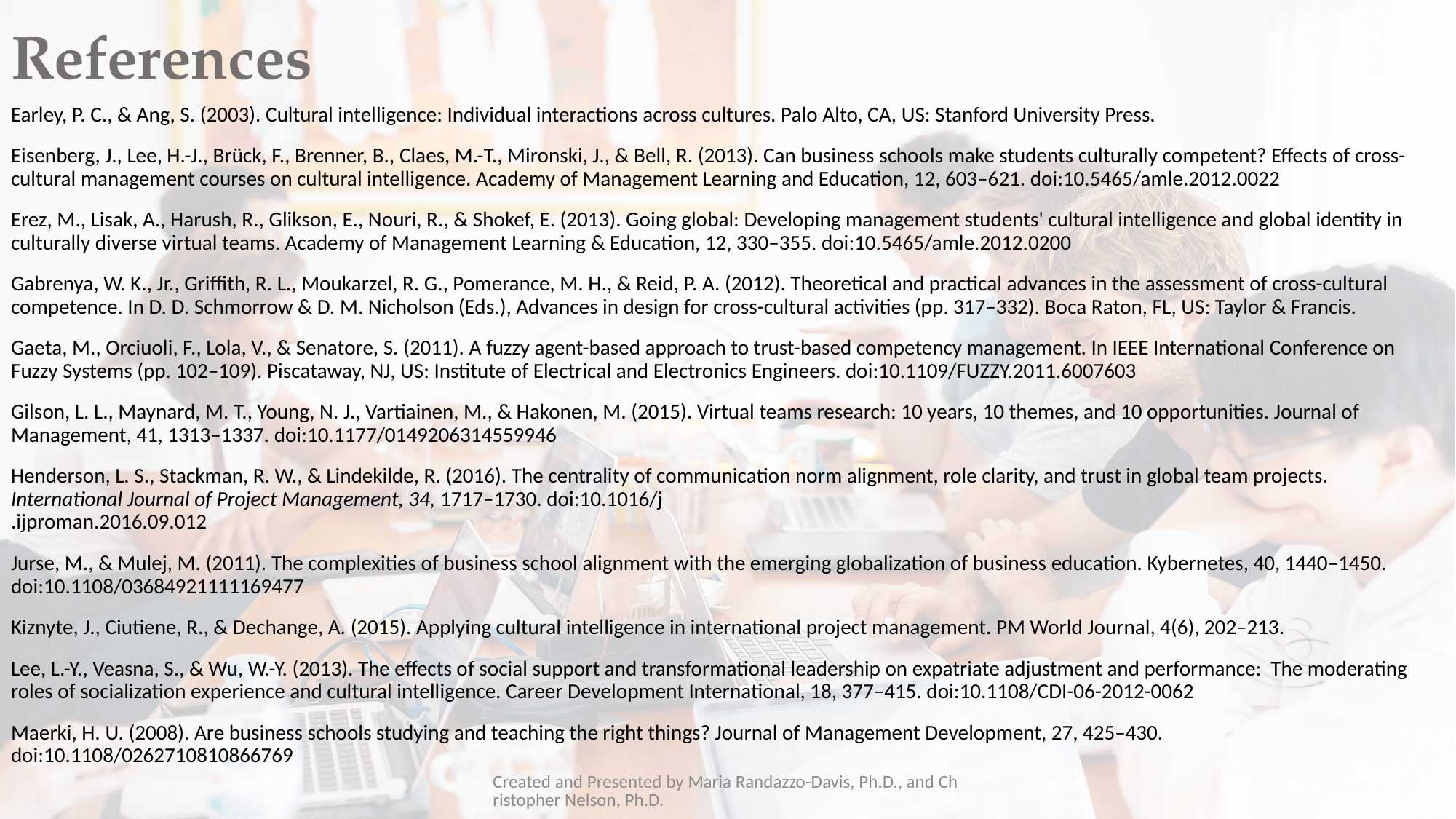

# References
Earley, P. C., & Ang, S. (2003). Cultural intelligence: Individual interactions across cultures. Palo Alto, CA, US: Stanford University Press.
Eisenberg, J., Lee, H.-J., Brück, F., Brenner, B., Claes, M.-T., Mironski, J., & Bell, R. (2013). Can business schools make students culturally competent? Effects of cross-cultural management courses on cultural intelligence. Academy of Management Learning and Education, 12, 603–621. doi:10.5465/amle.2012.0022
Erez, M., Lisak, A., Harush, R., Glikson, E., Nouri, R., & Shokef, E. (2013). Going global: Developing management students' cultural intelligence and global identity in culturally diverse virtual teams. Academy of Management Learning & Education, 12, 330–355. doi:10.5465/amle.2012.0200
Gabrenya, W. K., Jr., Griffith, R. L., Moukarzel, R. G., Pomerance, M. H., & Reid, P. A. (2012). Theoretical and practical advances in the assessment of cross-cultural competence. In D. D. Schmorrow & D. M. Nicholson (Eds.), Advances in design for cross-cultural activities (pp. 317–332). Boca Raton, FL, US: Taylor & Francis.
Gaeta, M., Orciuoli, F., Lola, V., & Senatore, S. (2011). A fuzzy agent-based approach to trust-based competency management. In IEEE International Conference on Fuzzy Systems (pp. 102–109). Piscataway, NJ, US: Institute of Electrical and Electronics Engineers. doi:10.1109/FUZZY.2011.6007603
Gilson, L. L., Maynard, M. T., Young, N. J., Vartiainen, M., & Hakonen, M. (2015). Virtual teams research: 10 years, 10 themes, and 10 opportunities. Journal of Management, 41, 1313–1337. doi:10.1177/0149206314559946
Henderson, L. S., Stackman, R. W., & Lindekilde, R. (2016). The centrality of communication norm alignment, role clarity, and trust in global team projects. International Journal of Project Management, 34, 1717–1730. doi:10.1016/j
.ijproman.2016.09.012
Jurse, M., & Mulej, M. (2011). The complexities of business school alignment with the emerging globalization of business education. Kybernetes, 40, 1440–1450. doi:10.1108/03684921111169477
Kiznyte, J., Ciutiene, R., & Dechange, A. (2015). Applying cultural intelligence in international project management. PM World Journal, 4(6), 202–213.
Lee, L.-Y., Veasna, S., & Wu, W.-Y. (2013). The effects of social support and transformational leadership on expatriate adjustment and performance:  The moderating roles of socialization experience and cultural intelligence. Career Development International, 18, 377–415. doi:10.1108/CDI-06-2012-0062
Maerki, H. U. (2008). Are business schools studying and teaching the right things? Journal of Management Development, 27, 425–430. doi:10.1108/0262710810866769

Created and Presented by Maria Randazzo-Davis, Ph.D., and Christopher Nelson, Ph.D.